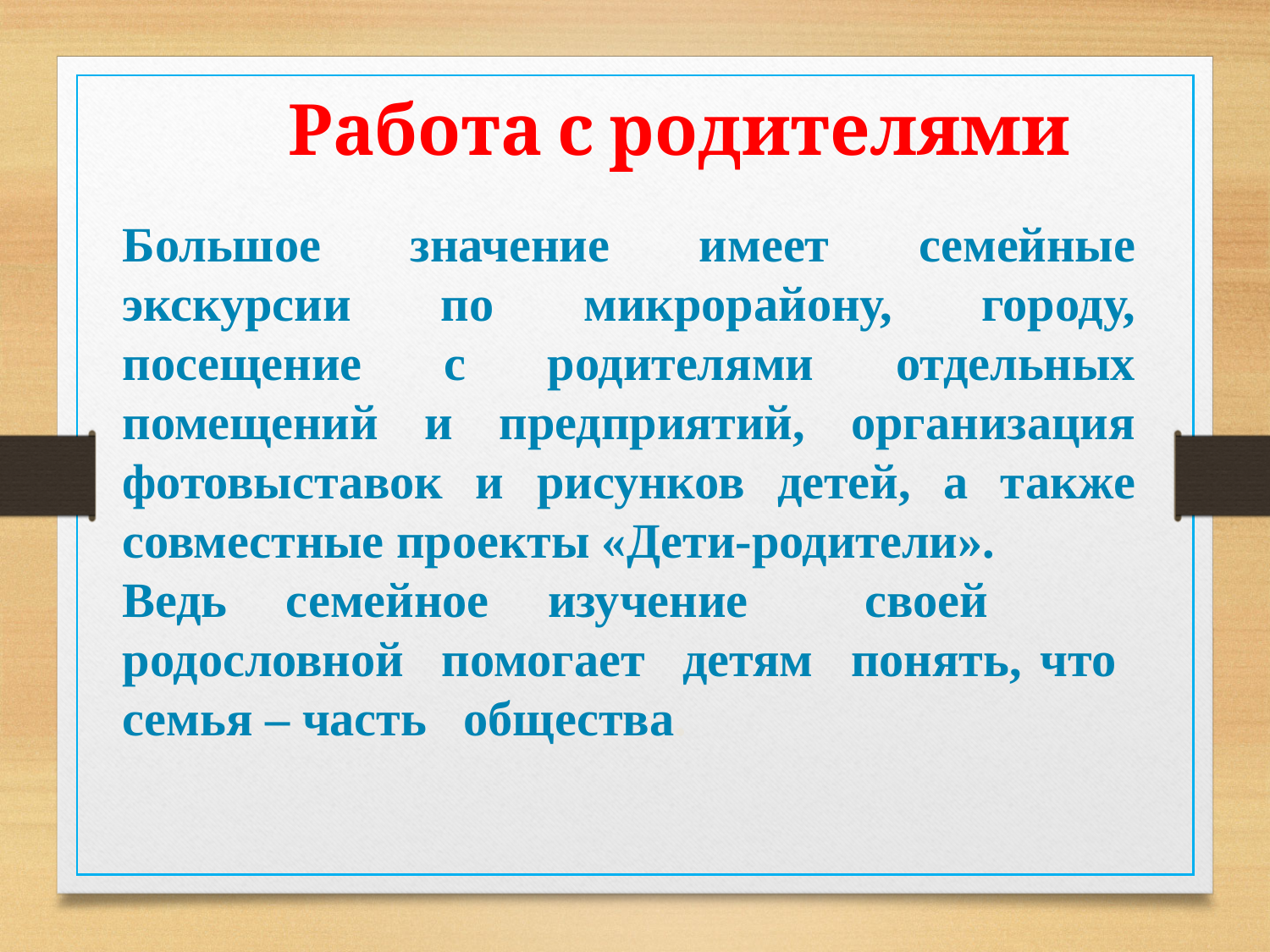

Работа с родителями
Большое значение имеет семейные экскурсии по микрорайону, городу, посещение с родителями отдельных помещений и предприятий, организация фотовыставок и рисунков детей, а также совместные проекты «Дети-родители».
Ведь  семейное  изучение    своей      родословной  помогает  детям  понять, что  семья – часть   общества.